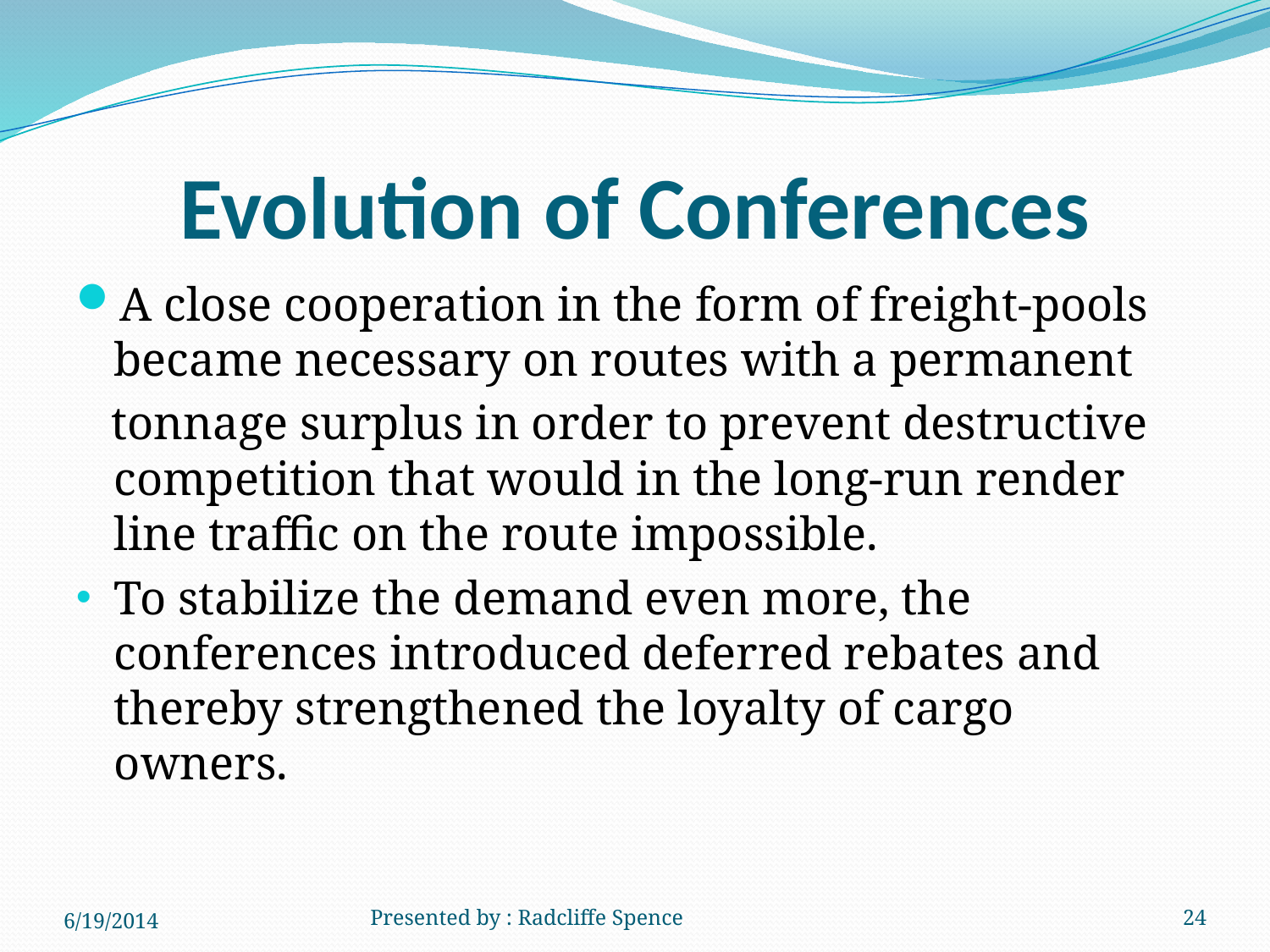

# Evolution of Conferences
A close cooperation in the form of freight-pools became necessary on routes with a permanent
   tonnage surplus in order to prevent destructive competition that would in the long-run render line traffic on the route impossible.
To stabilize the demand even more, the conferences introduced deferred rebates and thereby strengthened the loyalty of cargo owners.
6/19/2014
Presented by : Radcliffe Spence
24